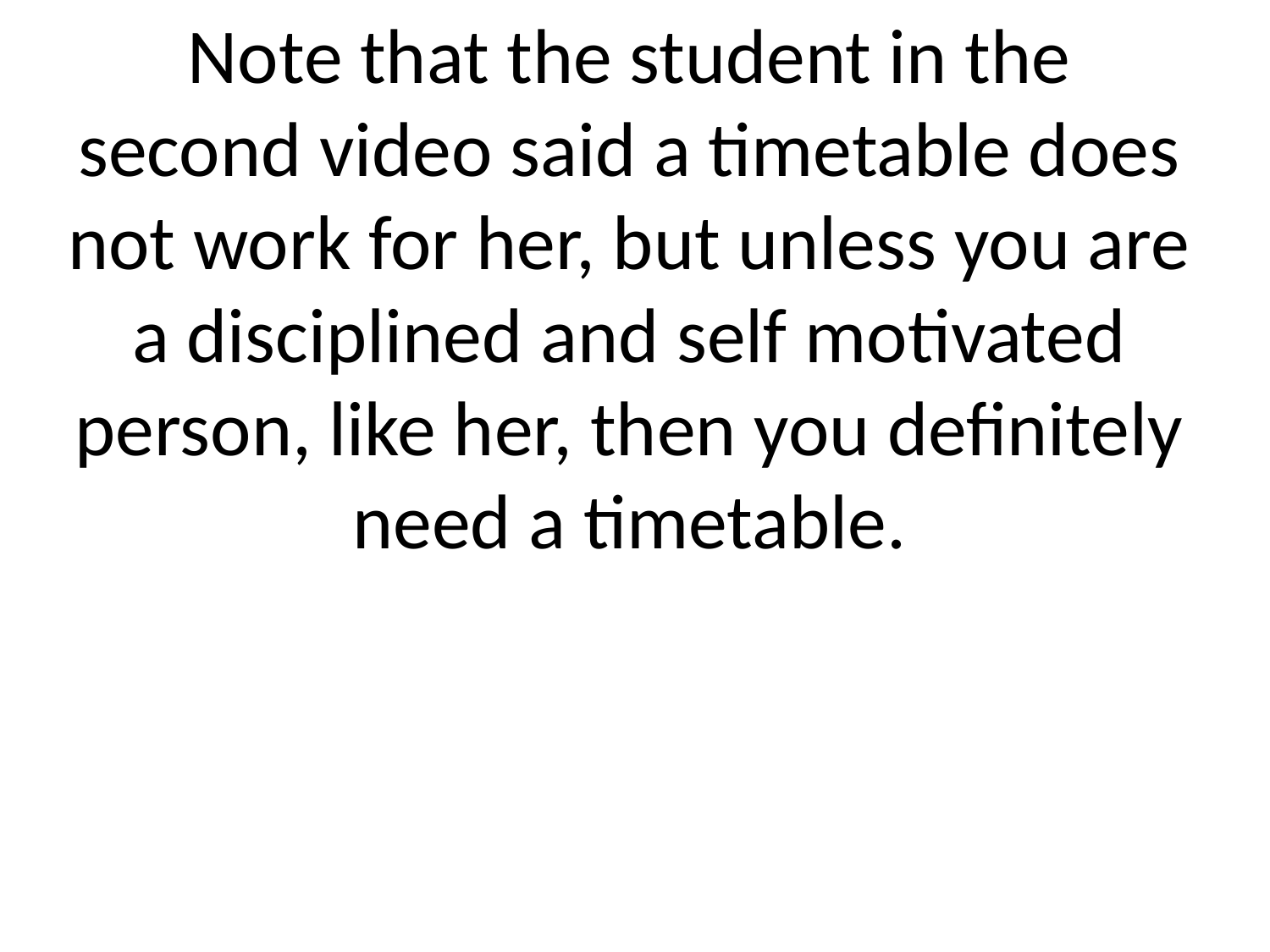

Note that the student in the second video said a timetable does not work for her, but unless you are a disciplined and self motivated person, like her, then you definitely need a timetable.